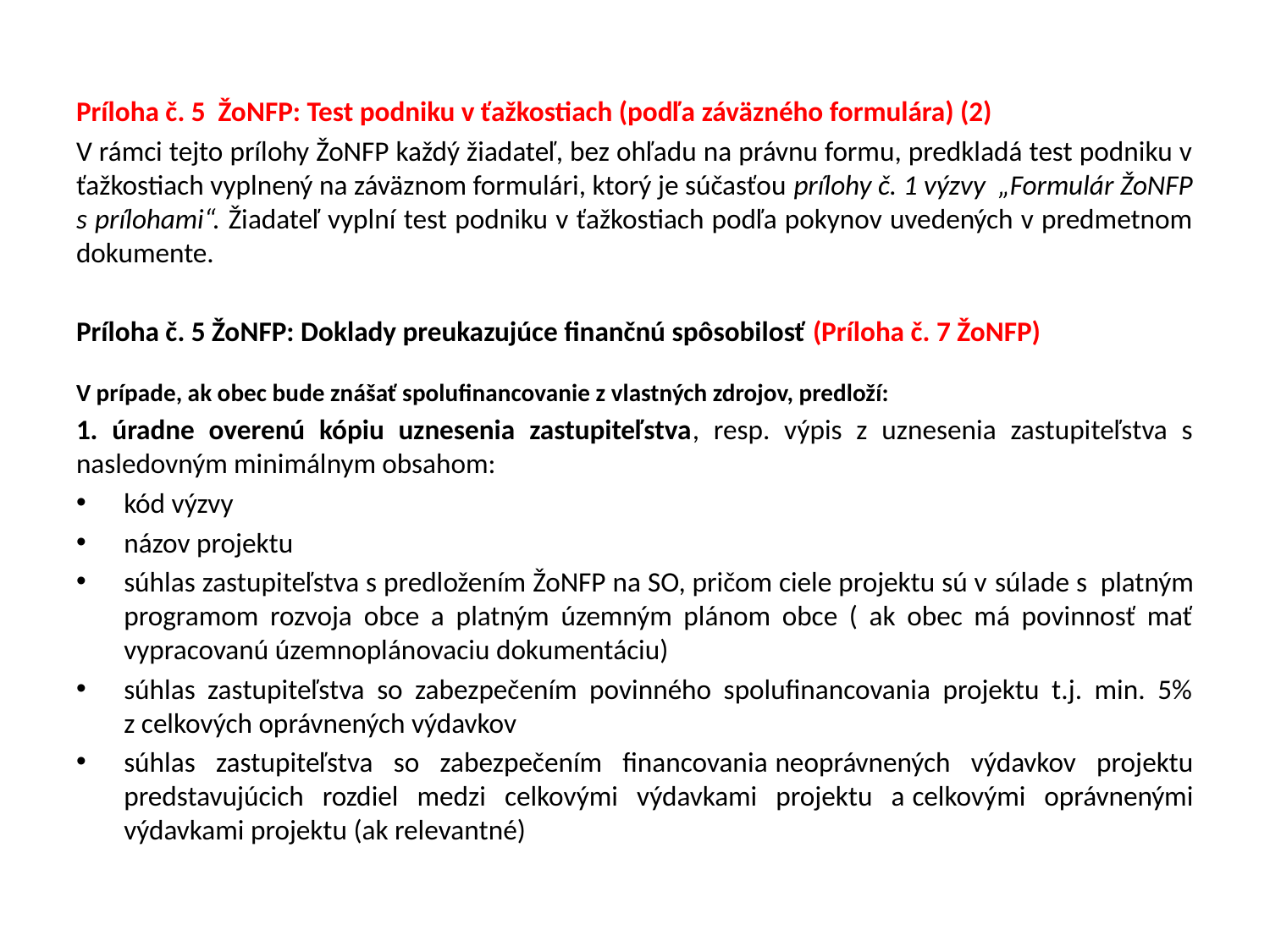

Príloha č. 5  ŽoNFP: Test podniku v ťažkostiach (podľa záväzného formulára) (2)
V rámci tejto prílohy ŽoNFP každý žiadateľ, bez ohľadu na právnu formu, predkladá test podniku v ťažkostiach vyplnený na záväznom formulári, ktorý je súčasťou prílohy č. 1 výzvy  „Formulár ŽoNFP s prílohami“. Žiadateľ vyplní test podniku v ťažkostiach podľa pokynov uvedených v predmetnom dokumente.

Príloha č. 5 ŽoNFP: Doklady preukazujúce finančnú spôsobilosť (Príloha č. 7 ŽoNFP)

V prípade, ak obec bude znášať spolufinancovanie z vlastných zdrojov, predloží:
1. úradne overenú kópiu uznesenia zastupiteľstva, resp. výpis z uznesenia zastupiteľstva s nasledovným minimálnym obsahom:
kód výzvy
názov projektu
súhlas zastupiteľstva s predložením ŽoNFP na SO, pričom ciele projektu sú v súlade s  platným programom rozvoja obce a platným územným plánom obce ( ak obec má povinnosť mať vypracovanú územnoplánovaciu dokumentáciu)
súhlas zastupiteľstva so zabezpečením povinného spolufinancovania projektu t.j. min. 5% z celkových oprávnených výdavkov
súhlas zastupiteľstva so zabezpečením financovania neoprávnených výdavkov projektu predstavujúcich rozdiel medzi celkovými výdavkami projektu a celkovými oprávnenými výdavkami projektu (ak relevantné)